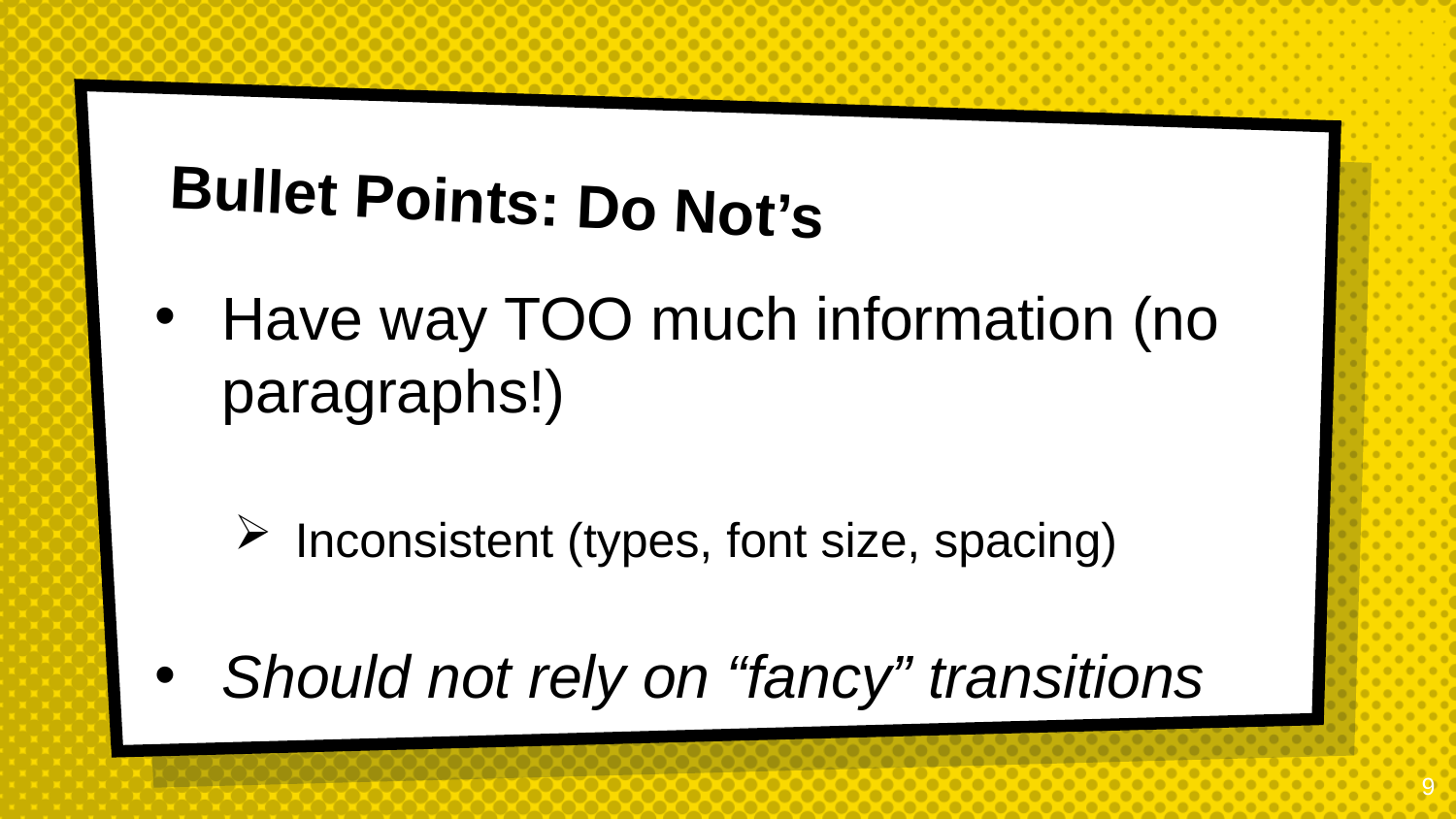

# Bullet Points: Do Not’s

Have way TOO much information (no paragraphs!)

Inconsistent (types, font size, spacing)

Should not rely on “fancy” transitions
9